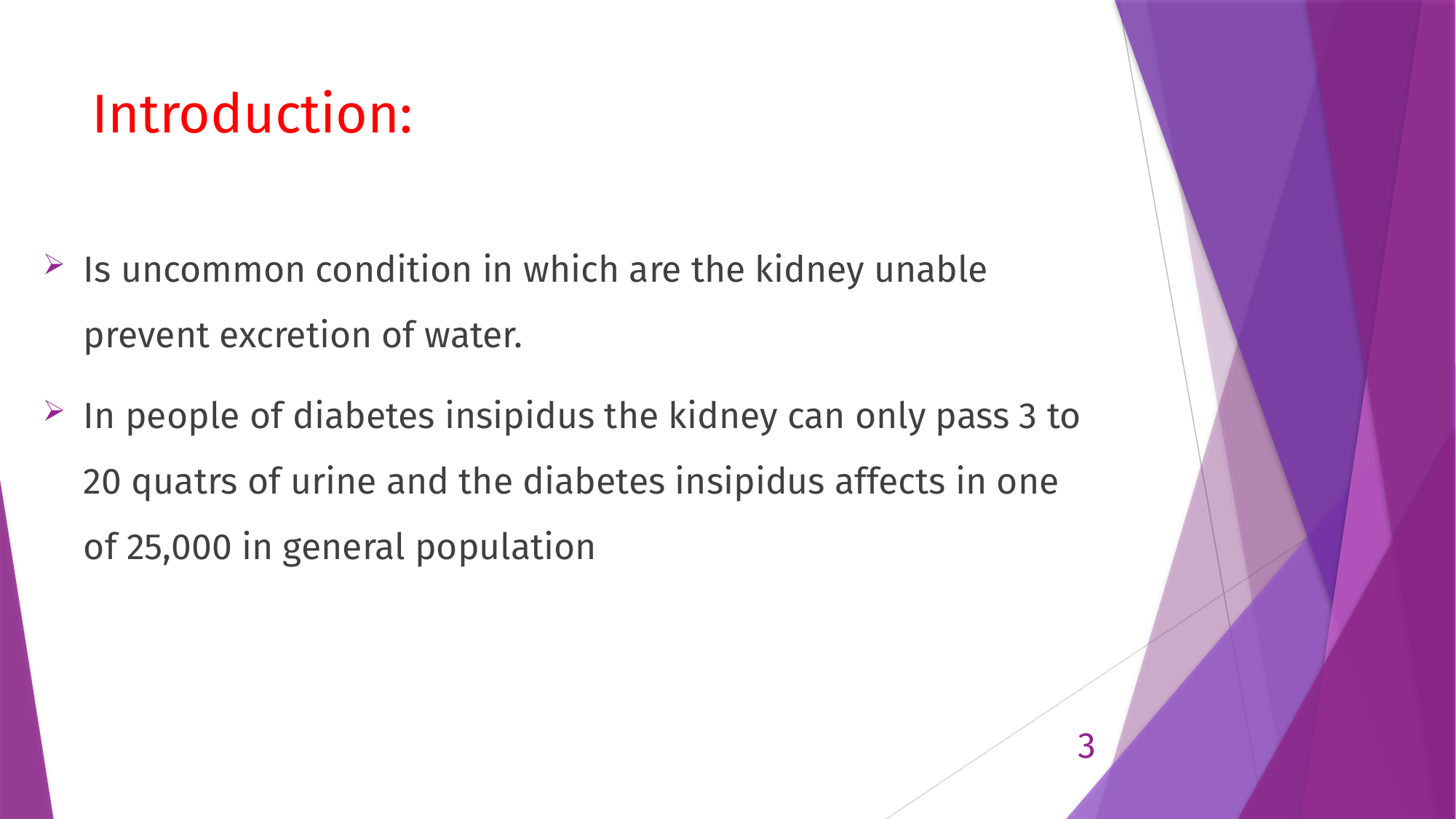

# Introduction:

Is uncommon condition in which are the kidney unable prevent excretion of water.
In people of diabetes insipidus the kidney can only pass 3 to 20 quatrs of urine and the diabetes insipidus affects in one of 25,000 in general population
3